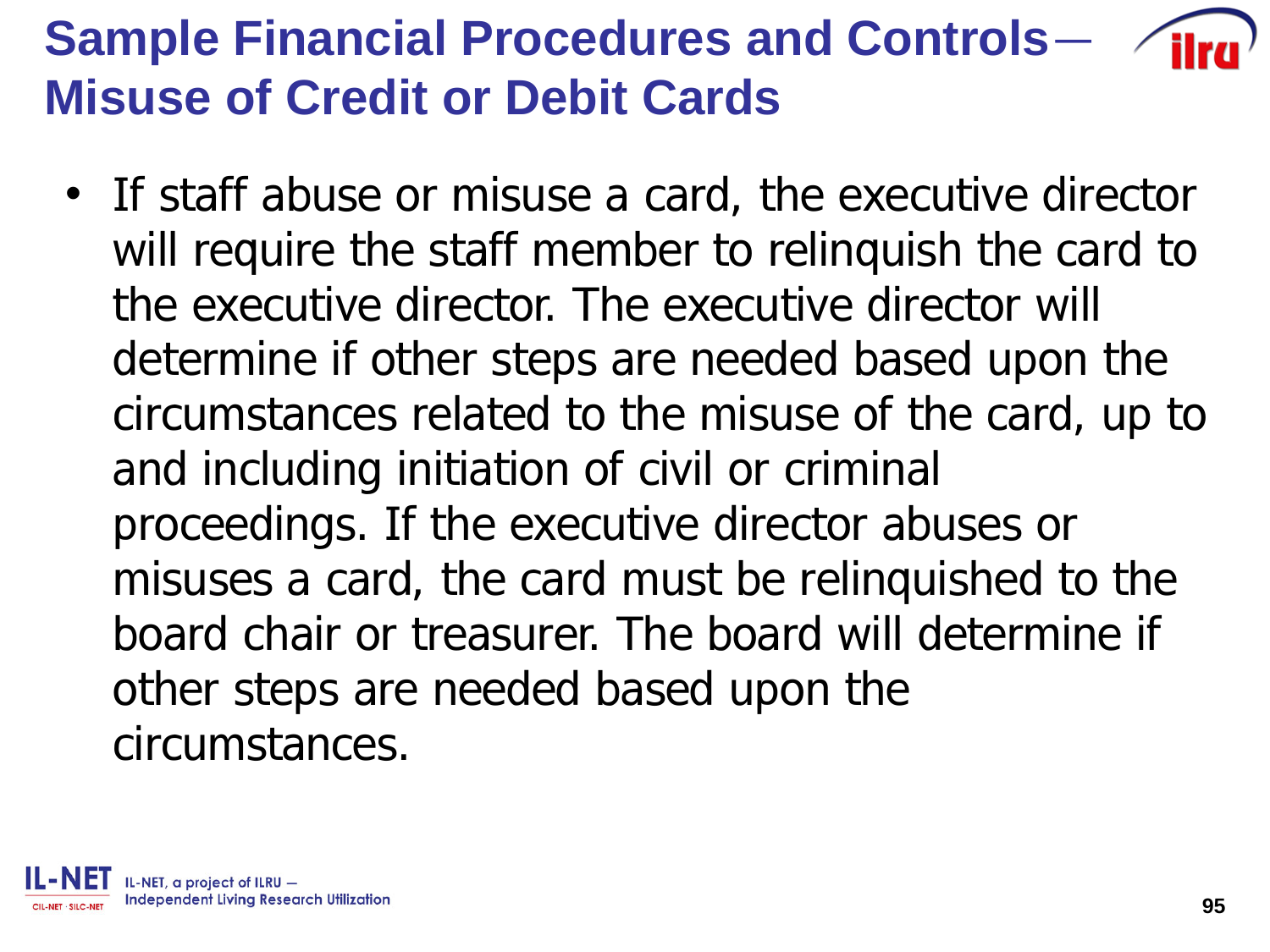

# Sample Financial Procedures and Controls— Misuse of Credit or Debit Cards
If staff abuse or misuse a card, the executive director will require the staff member to relinquish the card to the executive director. The executive director will determine if other steps are needed based upon the circumstances related to the misuse of the card, up to and including initiation of civil or criminal proceedings. If the executive director abuses or misuses a card, the card must be relinquished to the board chair or treasurer. The board will determine if other steps are needed based upon the circumstances.